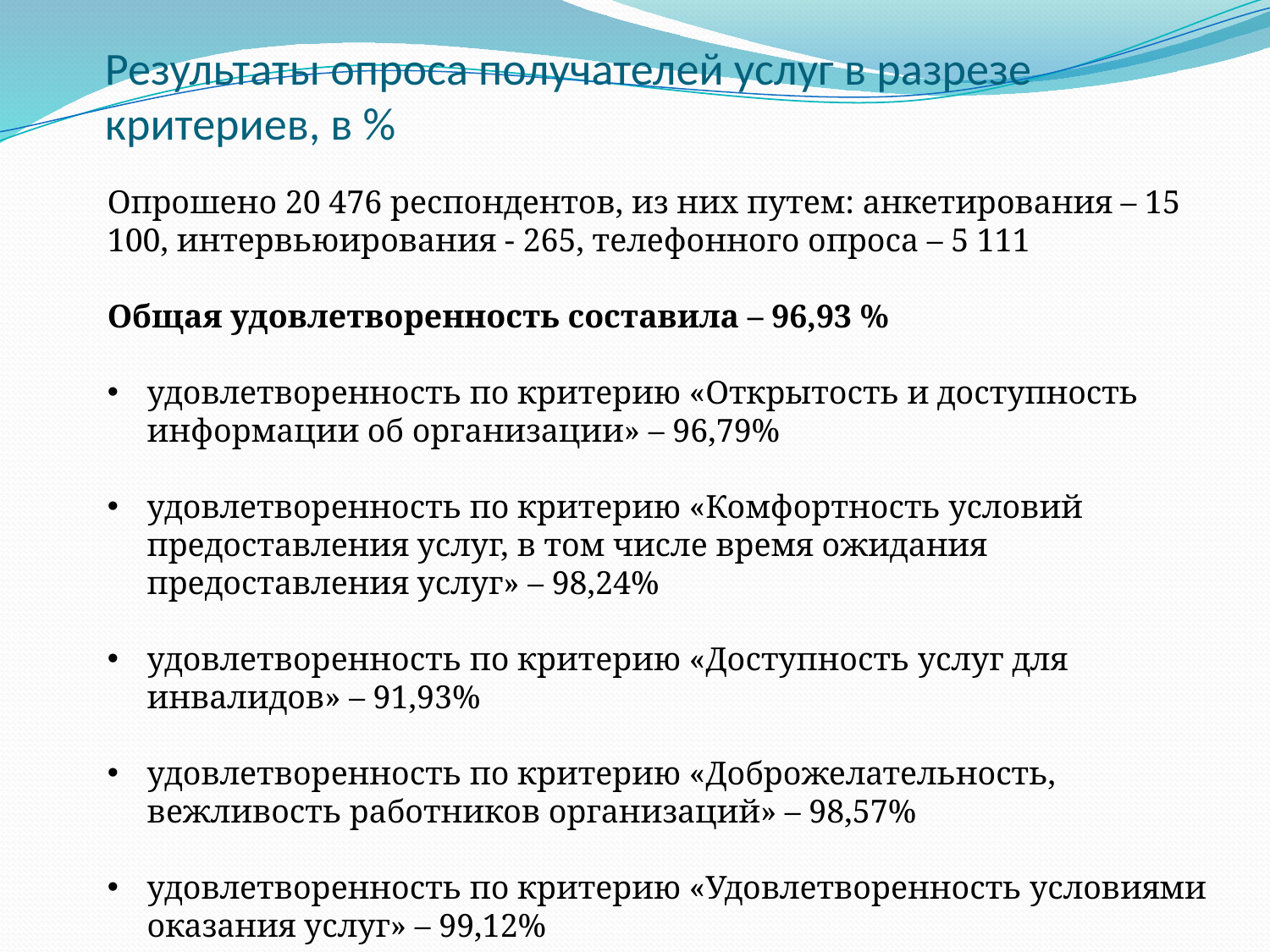

# Результаты опроса получателей услуг в разрезе критериев, в %
Опрошено 20 476 респондентов, из них путем: анкетирования – 15 100, интервьюирования - 265, телефонного опроса – 5 111

Общая удовлетворенность составила – 96,93 %

удовлетворенность по критерию «Открытость и доступность информации об организации» – 96,79%

удовлетворенность по критерию «Комфортность условий предоставления услуг, в том числе время ожидания предоставления услуг» – 98,24%

удовлетворенность по критерию «Доступность услуг для инвалидов» – 91,93%

удовлетворенность по критерию «Доброжелательность, вежливость работников организаций» – 98,57%

удовлетворенность по критерию «Удовлетворенность условиями оказания услуг» – 99,12%